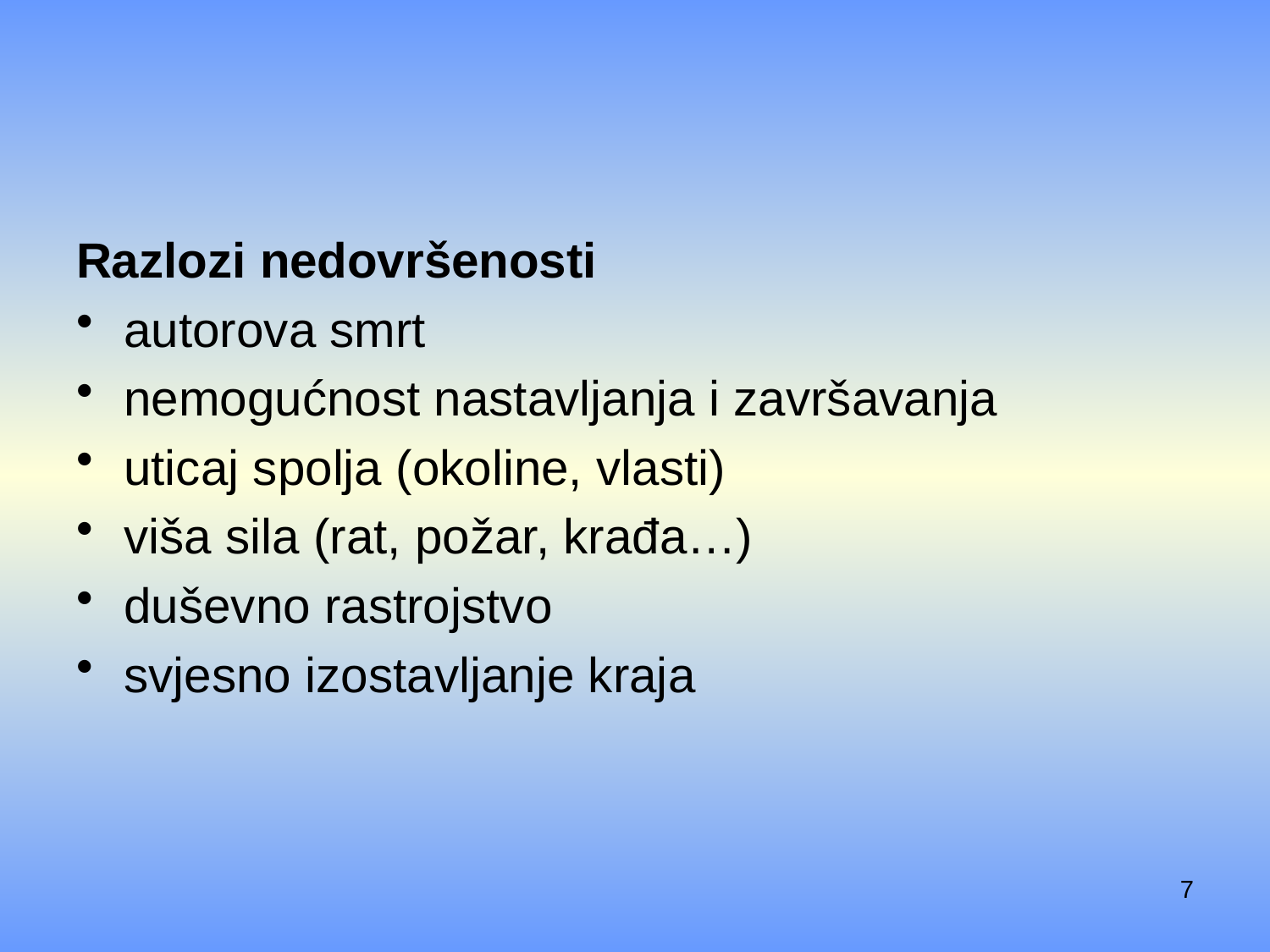

#
Razlozi nedovršenosti
autorova smrt
nemogućnost nastavljanja i završavanja
uticaj spolja (okoline, vlasti)
viša sila (rat, požar, krađa…)
duševno rastrojstvo
svjesno izostavljanje kraja

7